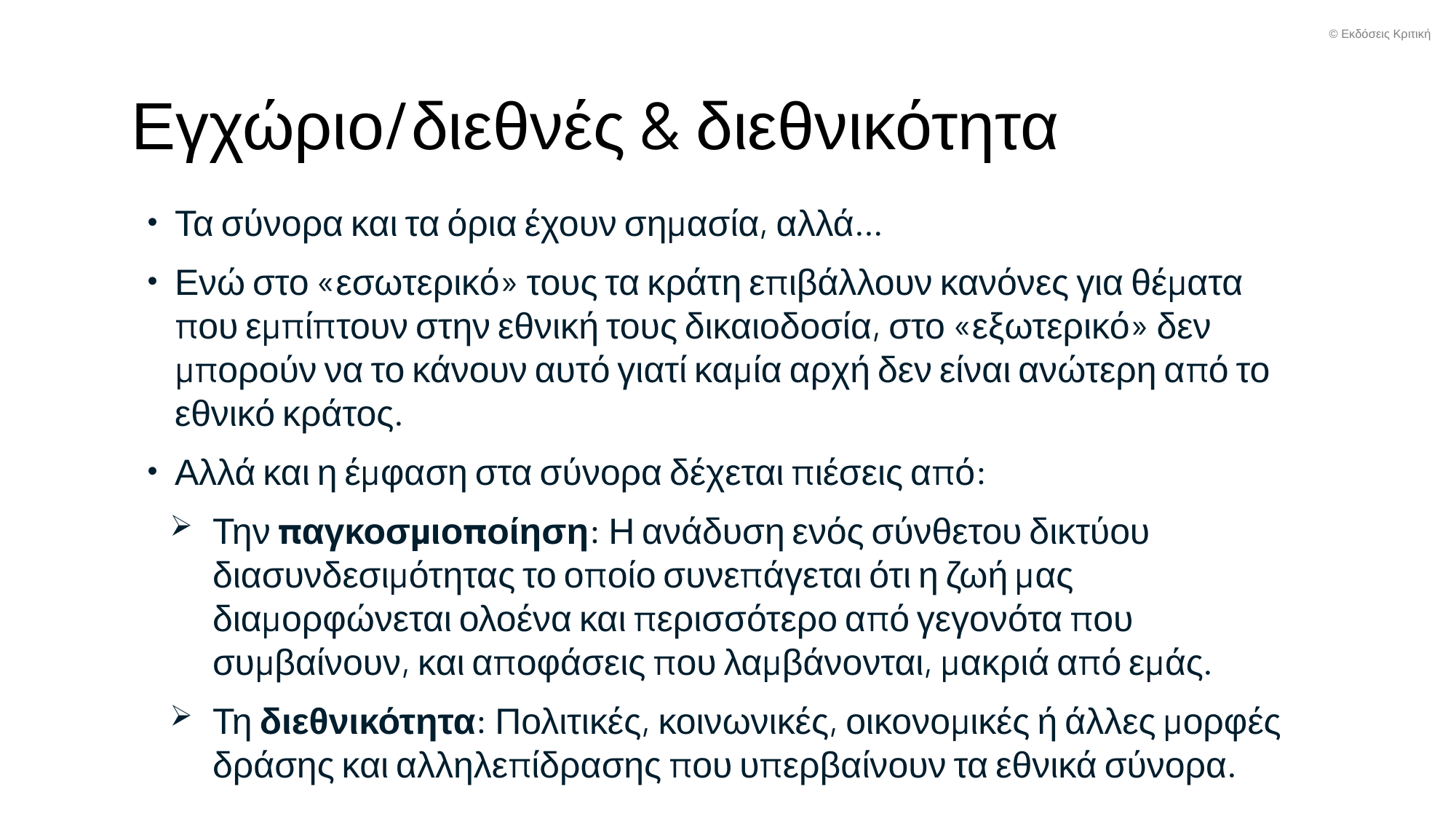

© Εκδόσεις Κριτική

Εγχώριο/διεθνές & διεθνικότητα
Τα σύνορα και τα όρια έχουν σημασία, αλλά…
Ενώ στο «εσωτερικό» τους τα κράτη επιβάλλουν κανόνες για θέματα που εμπίπτουν στην εθνική τους δικαιοδοσία, στο «εξωτερικό» δεν μπορούν να το κάνουν αυτό γιατί καμία αρχή δεν είναι ανώτερη από το εθνικό κράτος.
Αλλά και η έμφαση στα σύνορα δέχεται πιέσεις από:
Την παγκοσμιοποίηση: Η ανάδυση ενός σύνθετου δικτύου διασυνδεσιμότητας το οποίο συνεπάγεται ότι η ζωή μας διαμορφώνεται ολοένα και περισσότερο από γεγονότα που συμβαίνουν, και αποφάσεις που λαμβάνονται, μακριά από εμάς.
Τη διεθνικότητα: Πολιτικές, κοινωνικές, οικονομικές ή άλλες μορφές δράσης και αλληλεπίδρασης που υπερβαίνουν τα εθνικά σύνορα.